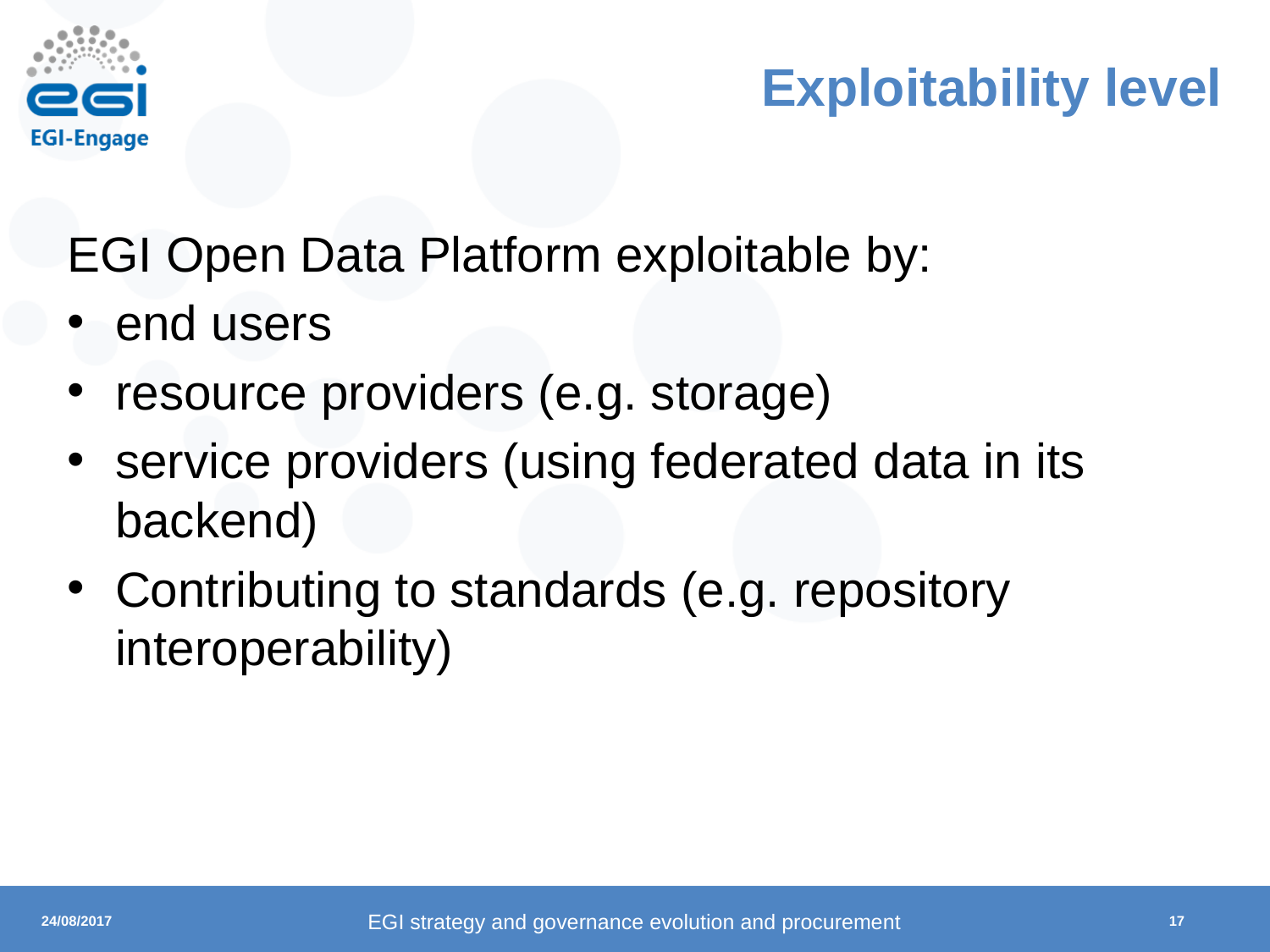

# Exploitability level
EGI Open Data Platform exploitable by:
end users
resource providers (e.g. storage)
service providers (using federated data in its backend)
Contributing to standards (e.g. repository interoperability)

EGI strategy and governance evolution and procurement